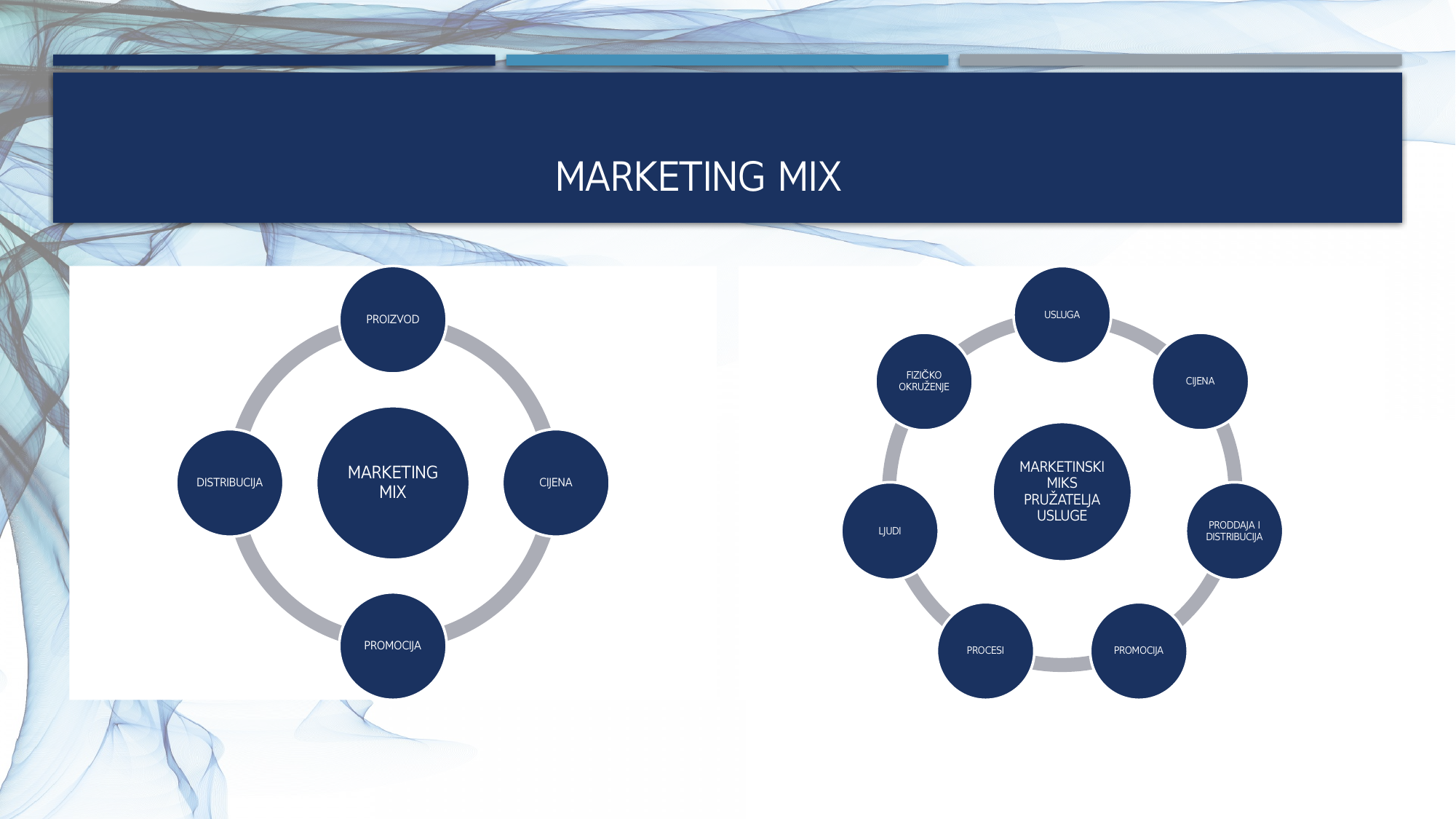

# MARKETING MIX
MARKETING MIX
PROIZVOD
CIJENA
PROMOCIJA
DISTRIBUCIJA
MARKETINSKI MIKS PRUŽATELJA USLUGE
USLUGA
CIJENA
PRODDAJA I DISTRIBUCIJA
PROMOCIJA
PROCESI
LJUDI
FIZIČKO OKRUŽENJE